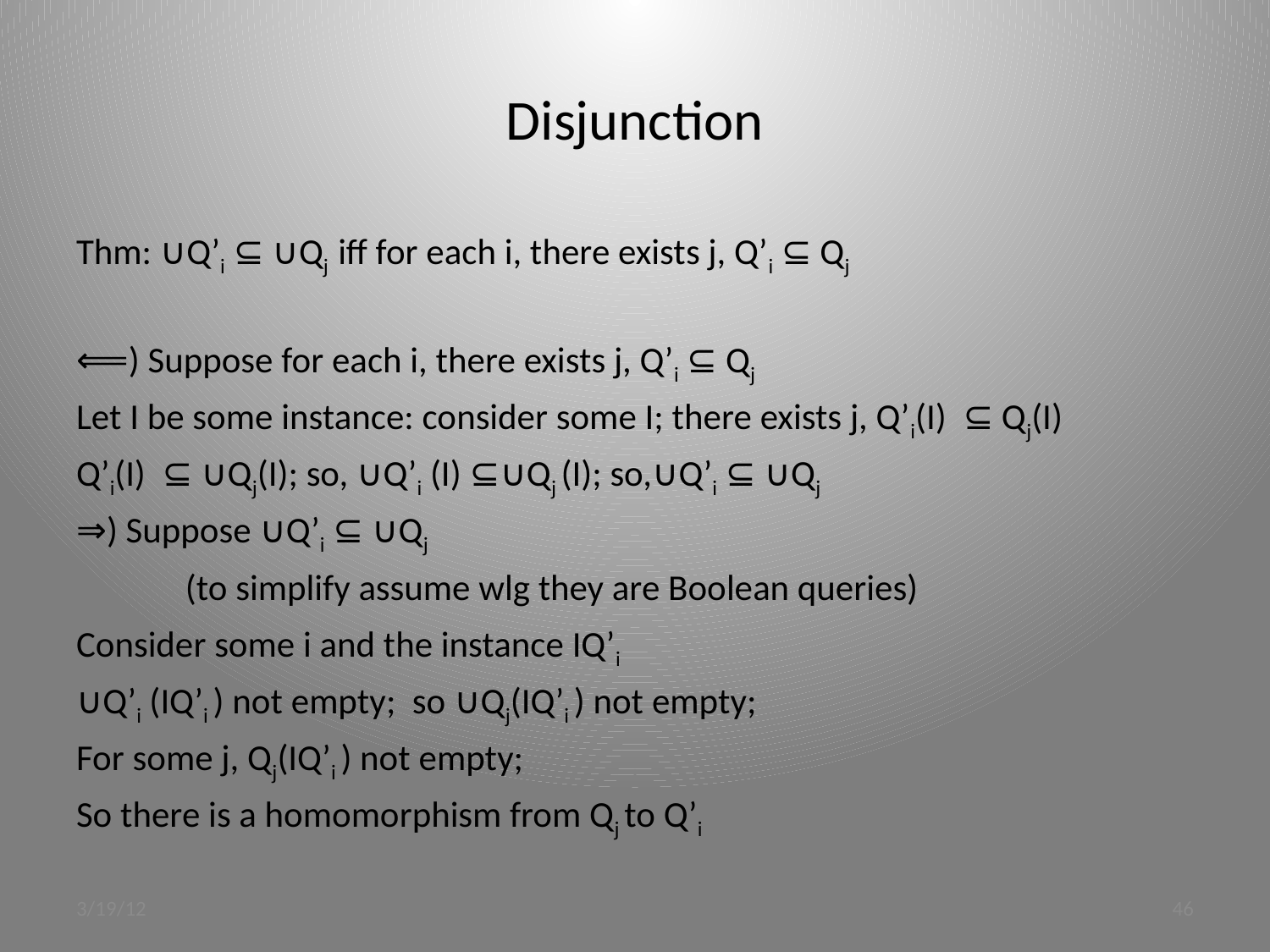

# Disjunction
Thm: ∪Q’i ⊆ ∪Qj  iff for each i, there exists j, Q’i ⊆ Qj

⟸) Suppose for each i, there exists j, Q’i ⊆ Qj
Let I be some instance: consider some I; there exists j, Q’i(I)  ⊆ Qj(I)
Q’i(I)  ⊆ ∪Qj(I); so, ∪Q’i (I) ⊆∪Qj (I); so,∪Q’i ⊆ ∪Qj
⇒) Suppose ∪Q’i ⊆ ∪Qj
	(to simplify assume wlg they are Boolean queries)
Consider some i and the instance IQ’i
∪Q’i (IQ’i ) not empty;  so ∪Qj(IQ’i ) not empty;
For some j, Qj(IQ’i ) not empty;
So there is a homomorphism from Qj to Q’i
3/19/12
46